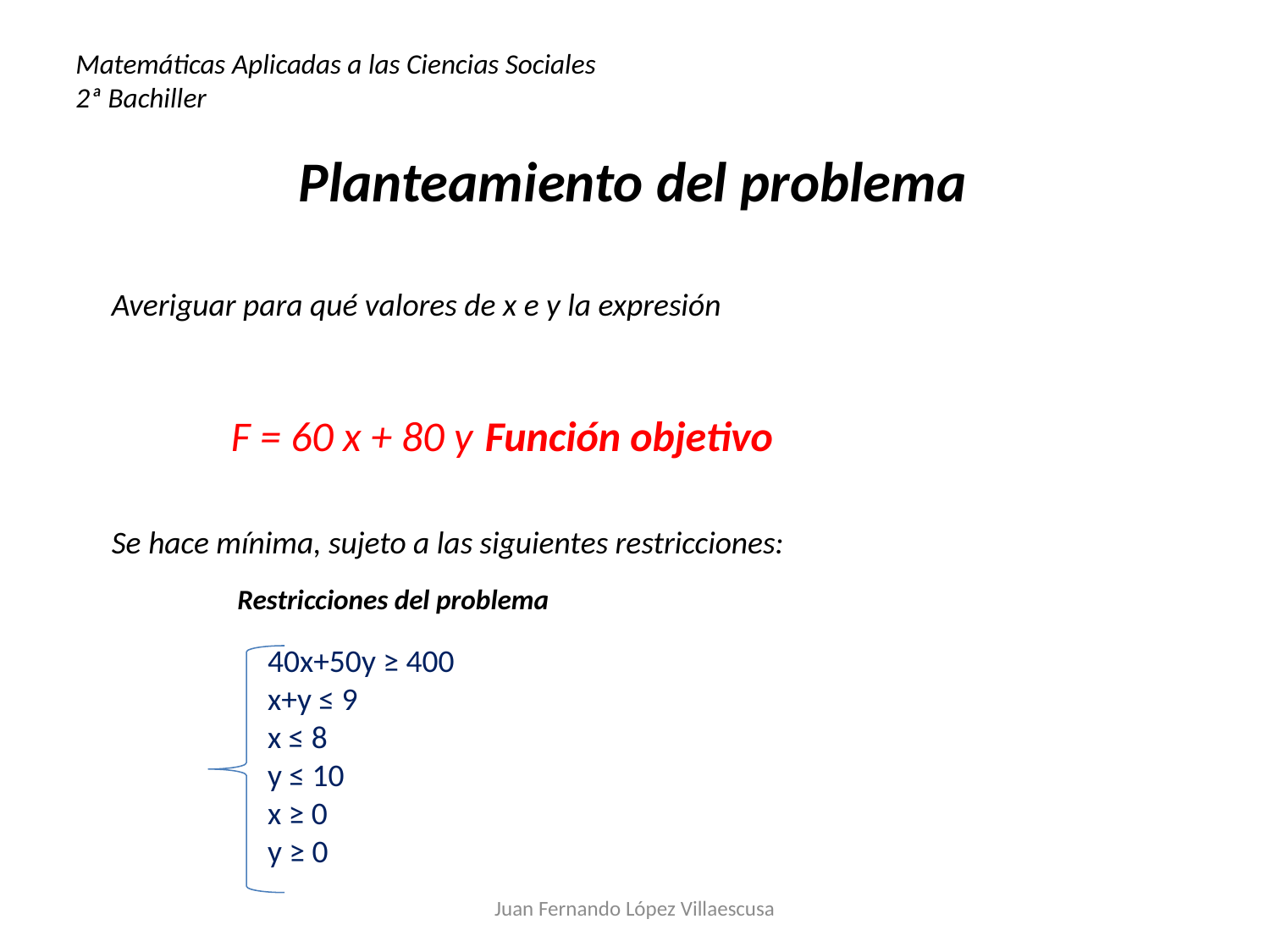

Matemáticas Aplicadas a las Ciencias Sociales
2ª Bachiller
Planteamiento del problema

Averiguar para qué valores de x e y la expresión

F = 60 x + 80 y	Función objetivo
Se hace mínima, sujeto a las siguientes restricciones:
 Restricciones del problema
40x+50y ≥ 400
x+y ≤ 9
x ≤ 8
y ≤ 10
x ≥ 0
y ≥ 0

Juan Fernando López Villaescusa